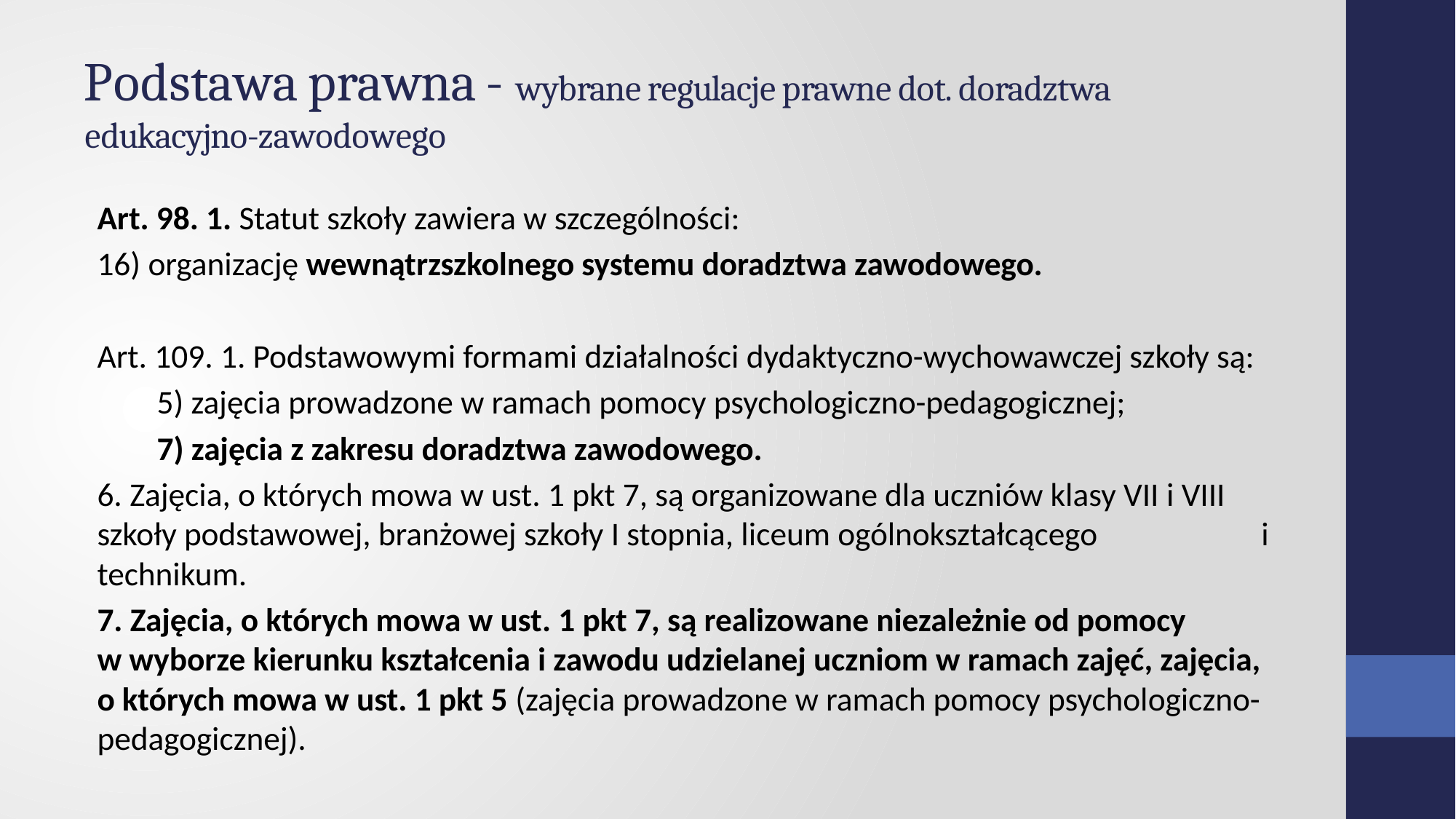

# Podstawa prawna - wybrane regulacje prawne dot. doradztwa edukacyjno-zawodowego
Art. 98. 1. Statut szkoły zawiera w szczególności:
16) organizację wewnątrzszkolnego systemu doradztwa zawodowego.

Art. 109. 1. Podstawowymi formami działalności dydaktyczno-wychowawczej szkoły są:
        5) zajęcia prowadzone w ramach pomocy psychologiczno-pedagogicznej;
        7) zajęcia z zakresu doradztwa zawodowego.
6. Zajęcia, o których mowa w ust. 1 pkt 7, są organizowane dla uczniów klasy VII i VIII szkoły podstawowej, branżowej szkoły I stopnia, liceum ogólnokształcącego                      i technikum.
7. Zajęcia, o których mowa w ust. 1 pkt 7, są realizowane niezależnie od pomocy           w wyborze kierunku kształcenia i zawodu udzielanej uczniom w ramach zajęć, zajęcia, o których mowa w ust. 1 pkt 5 (zajęcia prowadzone w ramach pomocy psychologiczno-pedagogicznej).